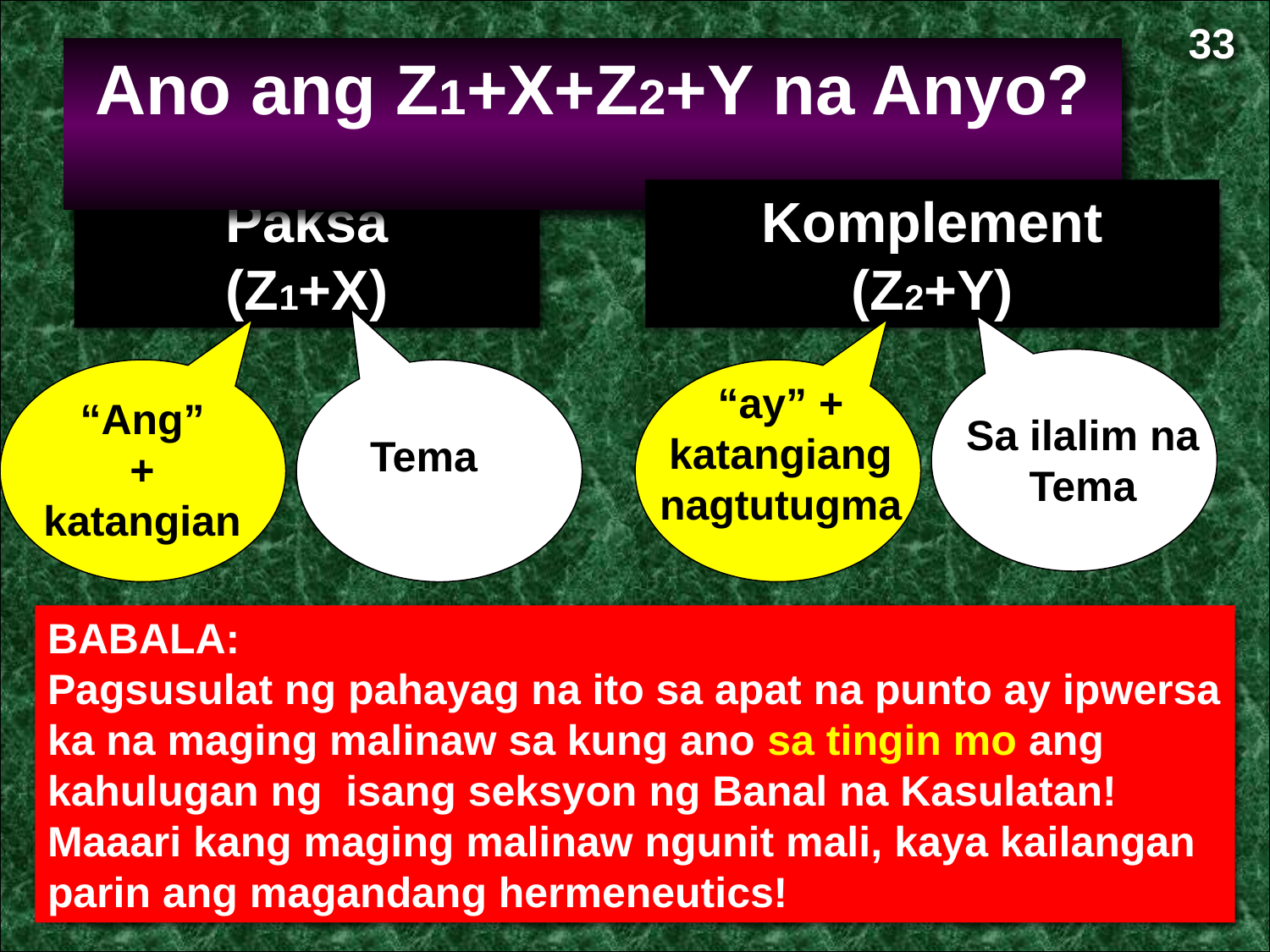

33
Ano ang Z1+X+Z2+Y na Anyo?
Paksa
(Z1+X)
Komplement
(Z2+Y)

Sa ilalim na
Tema

“Ang”
+
katangian

Tema

“ay” +
katangiang
nagtutugma
BABALA:
Pagsusulat ng pahayag na ito sa apat na punto ay ipwersa ka na maging malinaw sa kung ano sa tingin mo ang kahulugan ng  isang seksyon ng Banal na Kasulatan!
Maaari kang maging malinaw ngunit mali, kaya kailangan parin ang magandang hermeneutics!